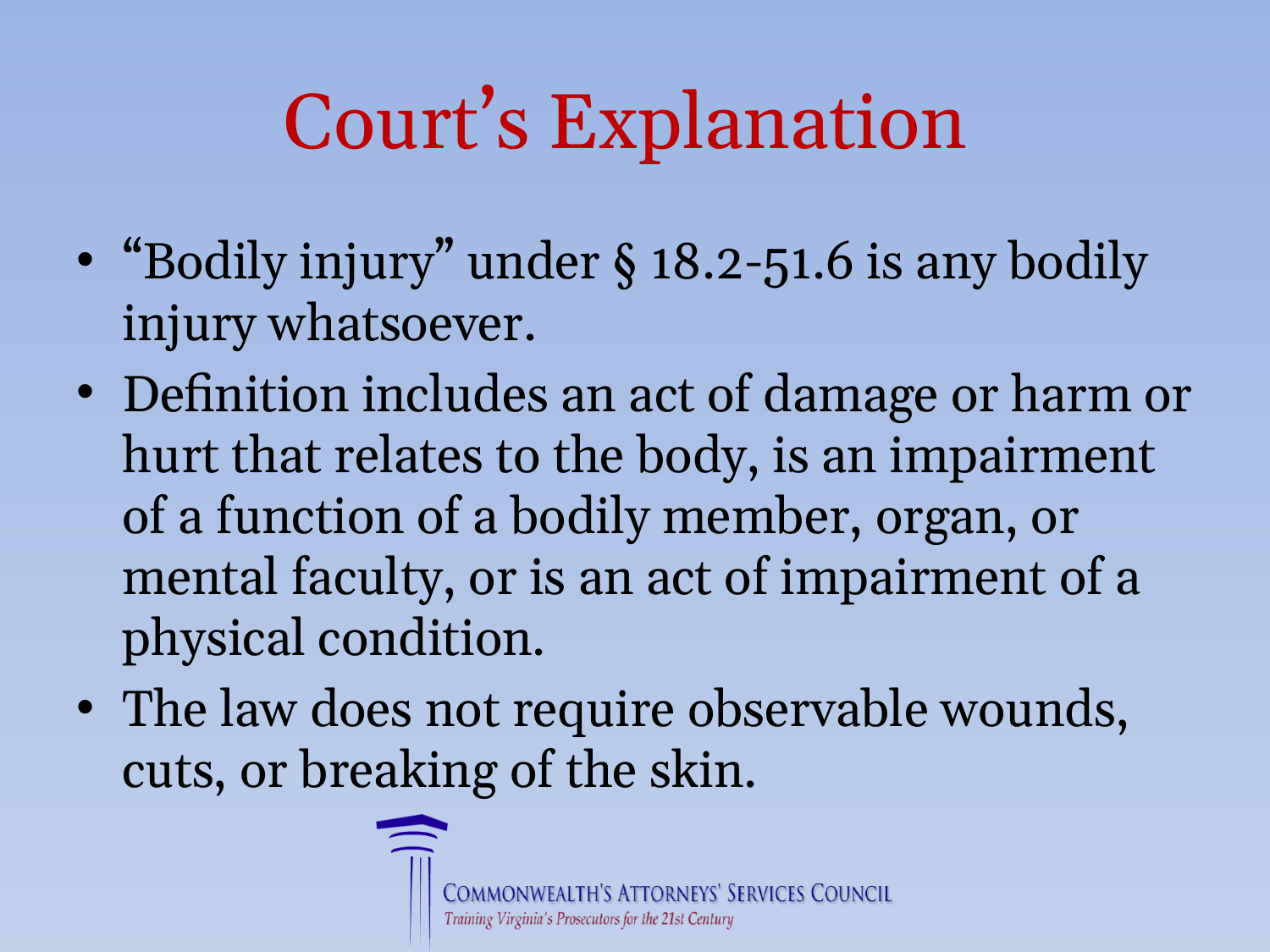

# Court’s Explanation
“Bodily injury” under § 18.2-51.6 is any bodily injury whatsoever.
Definition includes an act of damage or harm or hurt that relates to the body, is an impairment of a function of a bodily member, organ, or mental faculty, or is an act of impairment of a physical condition.
The law does not require observable wounds, cuts, or breaking of the skin.